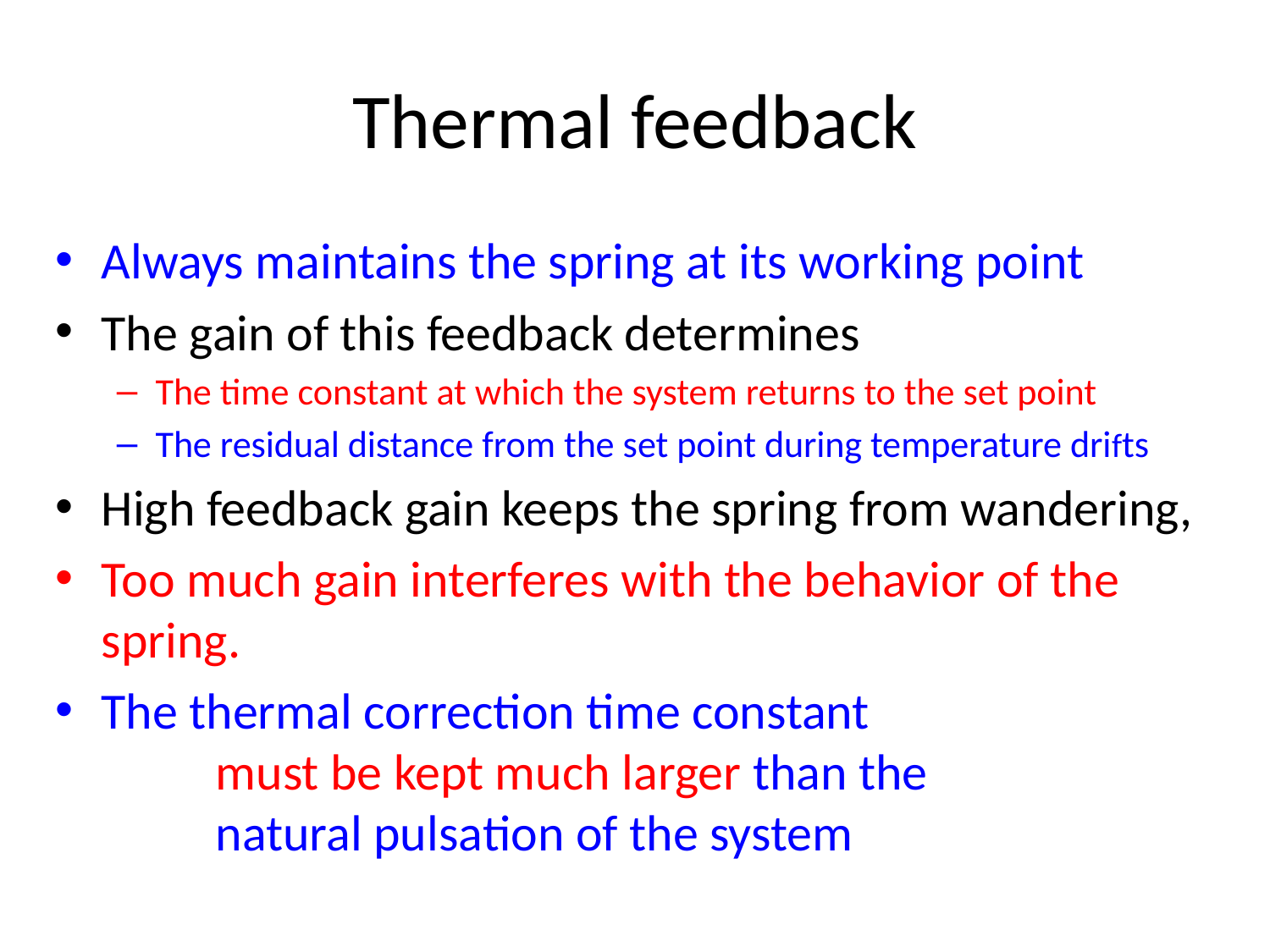

# Thermal feedback
Always maintains the spring at its working point
The gain of this feedback determines
The time constant at which the system returns to the set point
The residual distance from the set point during temperature drifts
High feedback gain keeps the spring from wandering,
Too much gain interferes with the behavior of the spring.
The thermal correction time constant 				must be kept much larger than the 			natural pulsation of the system